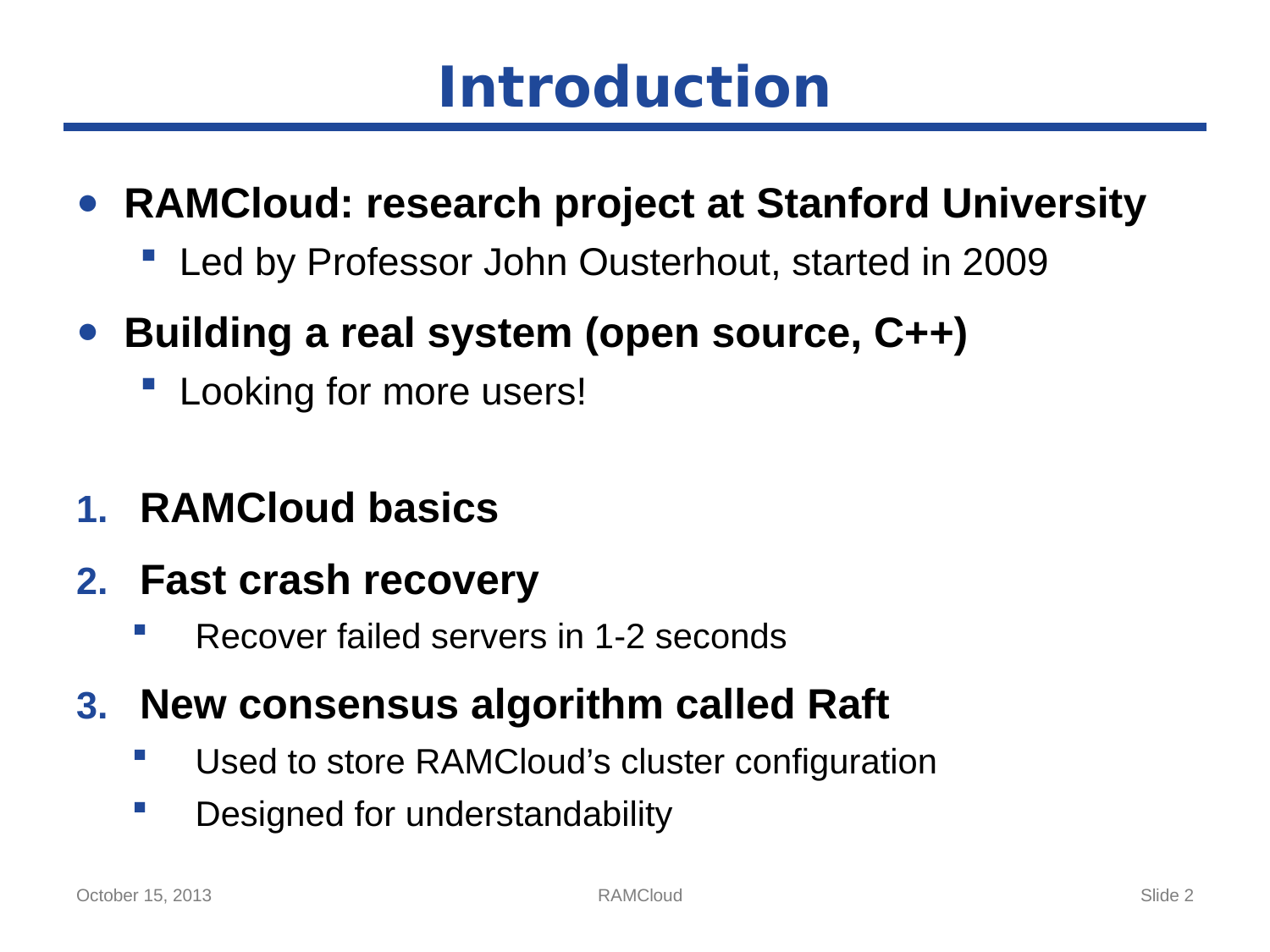

# Introduction
RAMCloud: research project at Stanford University
Led by Professor John Ousterhout, started in 2009
Building a real system (open source, C++)
Looking for more users!
RAMCloud basics
Fast crash recovery
Recover failed servers in 1-2 seconds
New consensus algorithm called Raft
Used to store RAMCloud’s cluster configuration
Designed for understandability
October 15, 2013
RAMCloud
Slide 2